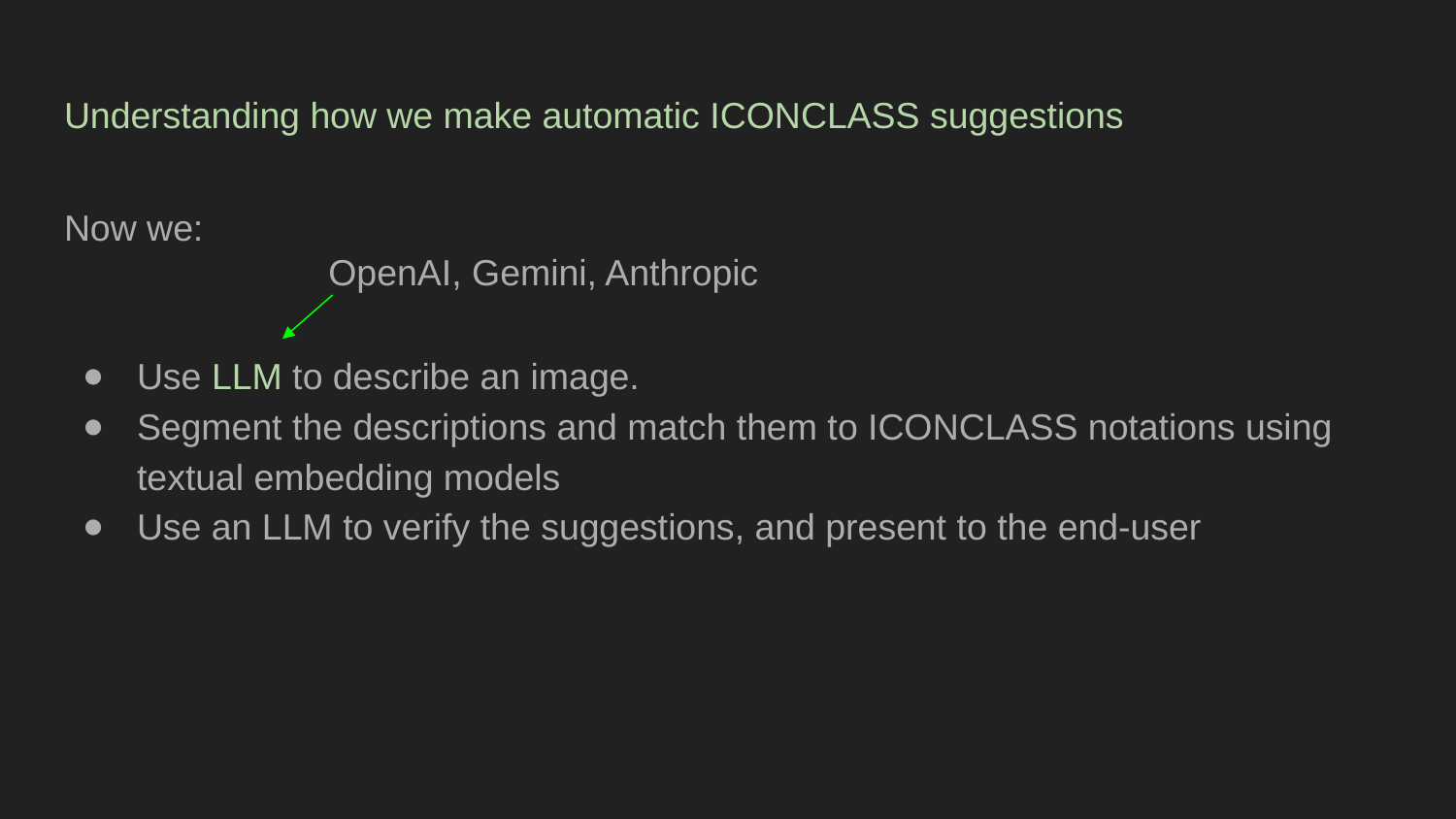

# Understanding how we make automatic ICONCLASS suggestions

Now we:

Use LLM to describe an image.
Segment the descriptions and match them to ICONCLASS notations using textual embedding models
Use an LLM to verify the suggestions, and present to the end-user
OpenAI, Gemini, Anthropic